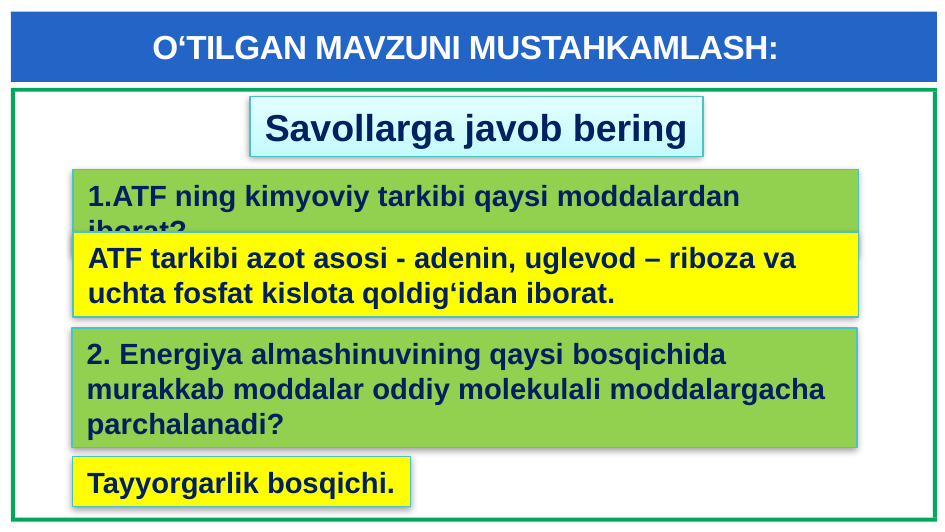

# O‘TILGAN MAVZUNI MUSTAHKAMLASH:
Savollarga javob bering
1.ATF ning kimyoviy tarkibi qaysi moddalardan iborat?

ATF tarkibi azot asosi - adenin, uglevod – riboza va uchta fosfat kislota qoldig‘idan iborat.
2. Energiya almashinuvining qaysi bosqichida murakkab moddalar oddiy molekulali moddalargacha parchalanadi?
Tayyorgarlik bosqichi.